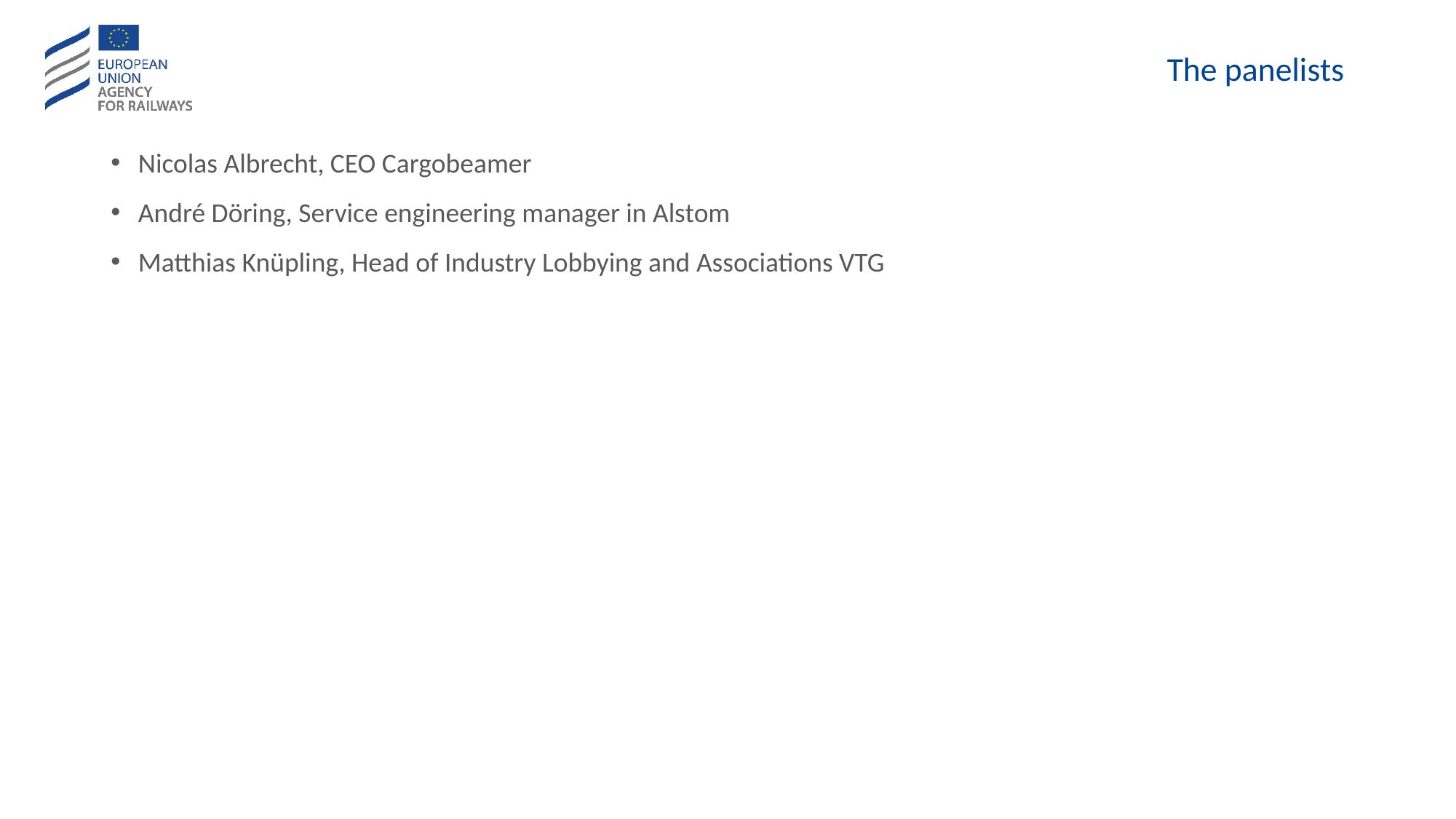

# The panelists
Nicolas Albrecht, CEO Cargobeamer
André Döring, Service engineering manager in Alstom
Matthias Knüpling, Head of Industry Lobbying and Associations VTG